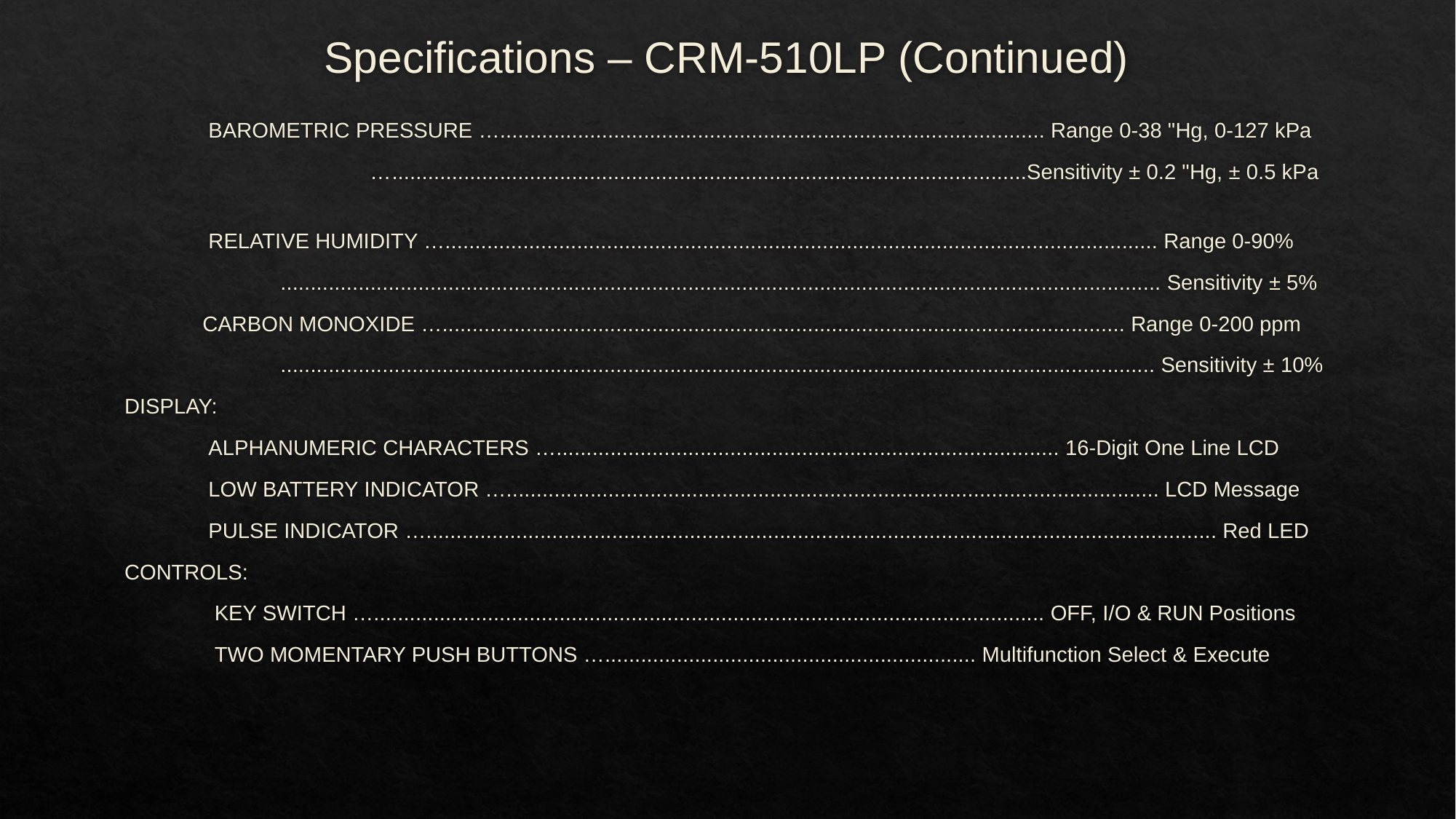

# Specifications – CRM-510LP (Continued)
              BAROMETRIC PRESSURE …........................................................................................... Range 0-38 "Hg, 0-127 kPa
                                         …..........................................................................................................Sensitivity ± 0.2 "Hg, ± 0.5 kPa
              RELATIVE HUMIDITY …....................................................................................................................... Range 0-90%
                          ................................................................................................................................................... Sensitivity ± 5%
             CARBON MONOXIDE ….................................................................................................................. Range 0-200 ppm
                          .................................................................................................................................................. Sensitivity ± 10%
DISPLAY:
              ALPHANUMERIC CHARACTERS ….................................................................................... 16-Digit One Line LCD
              LOW BATTERY INDICATOR …............................................................................................................. LCD Message
              PULSE INDICATOR ….................................................................................................................................... Red LED
CONTROLS:
               KEY SWITCH …................................................................................................................ OFF, I/O & RUN Positions
               TWO MOMENTARY PUSH BUTTONS ….............................................................. Multifunction Select & Execute